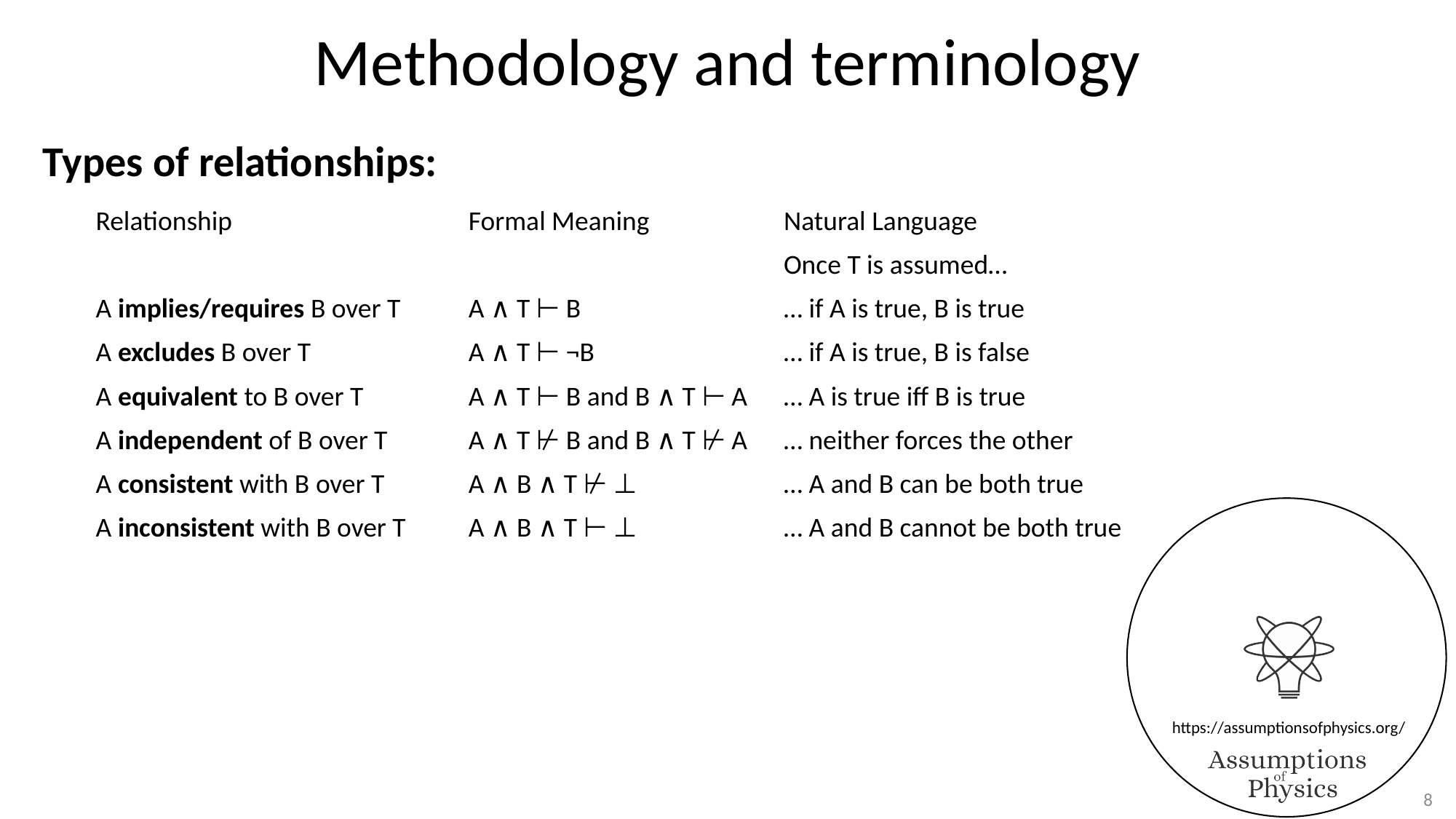

# Methodology and terminology
Types of relationships:
| Relationship | Formal Meaning | Natural Language |
| --- | --- | --- |
|  |  | Once T is assumed… |
| A implies/requires B over T | A ∧ T ⊢ B | … if A is true, B is true |
| A excludes B over T | A ∧ T ⊢ ¬B | … if A is true, B is false |
| A equivalent to B over T | A ∧ T ⊢ B and B ∧ T ⊢ A | … A is true iff B is true |
| A independent of B over T | A ∧ T ⊬ B and B ∧ T ⊬ A | … neither forces the other |
| A consistent with B over T | A ∧ B ∧ T ⊬ ⊥ | … A and B can be both true |
| A inconsistent with B over T | A ∧ B ∧ T ⊢ ⊥ | … A and B cannot be both true |
8